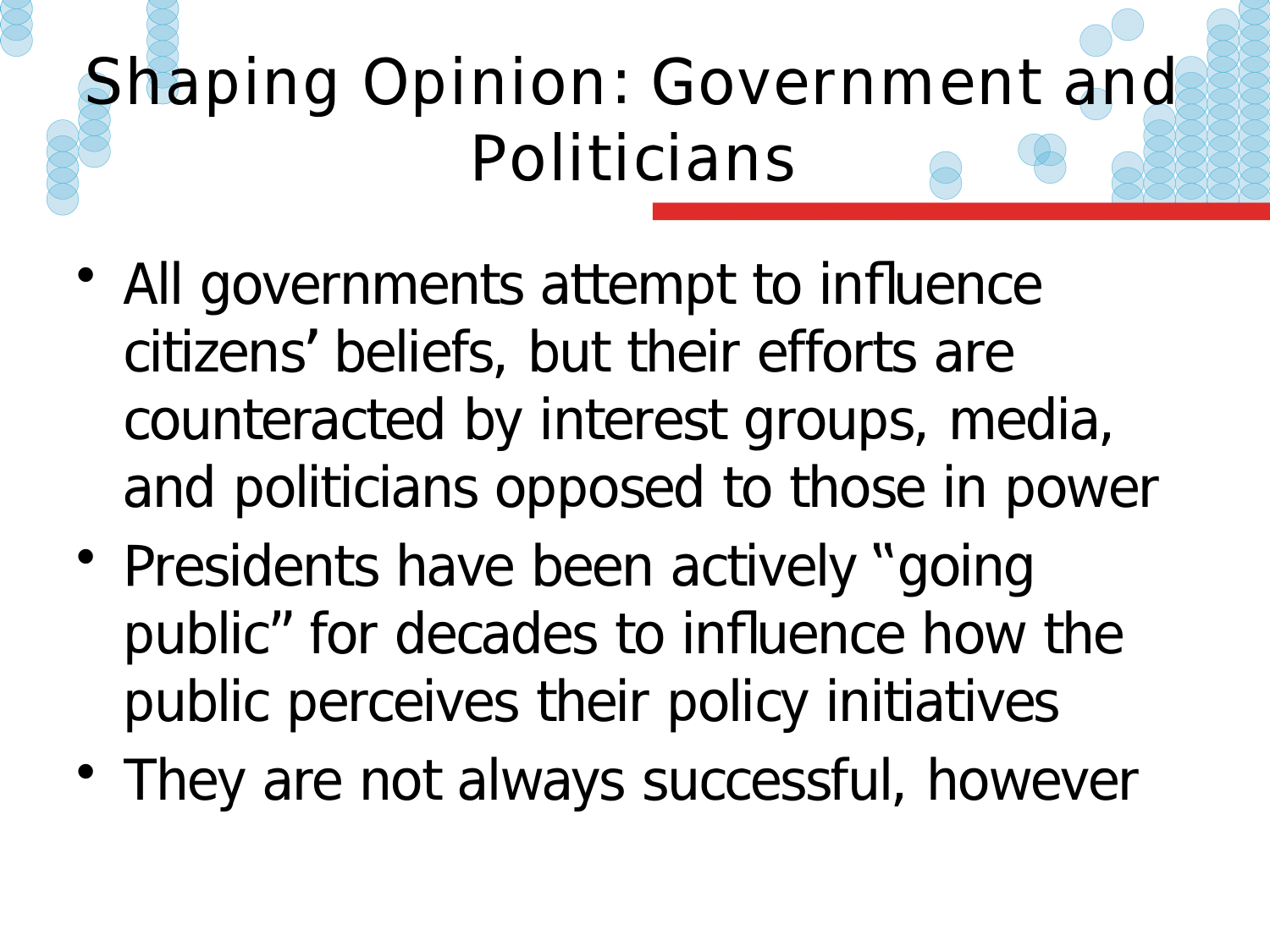

# Shaping Opinion: Government and Politicians
All governments attempt to influence citizens’ beliefs, but their efforts are counteracted by interest groups, media, and politicians opposed to those in power
Presidents have been actively “going public” for decades to influence how the public perceives their policy initiatives
They are not always successful, however